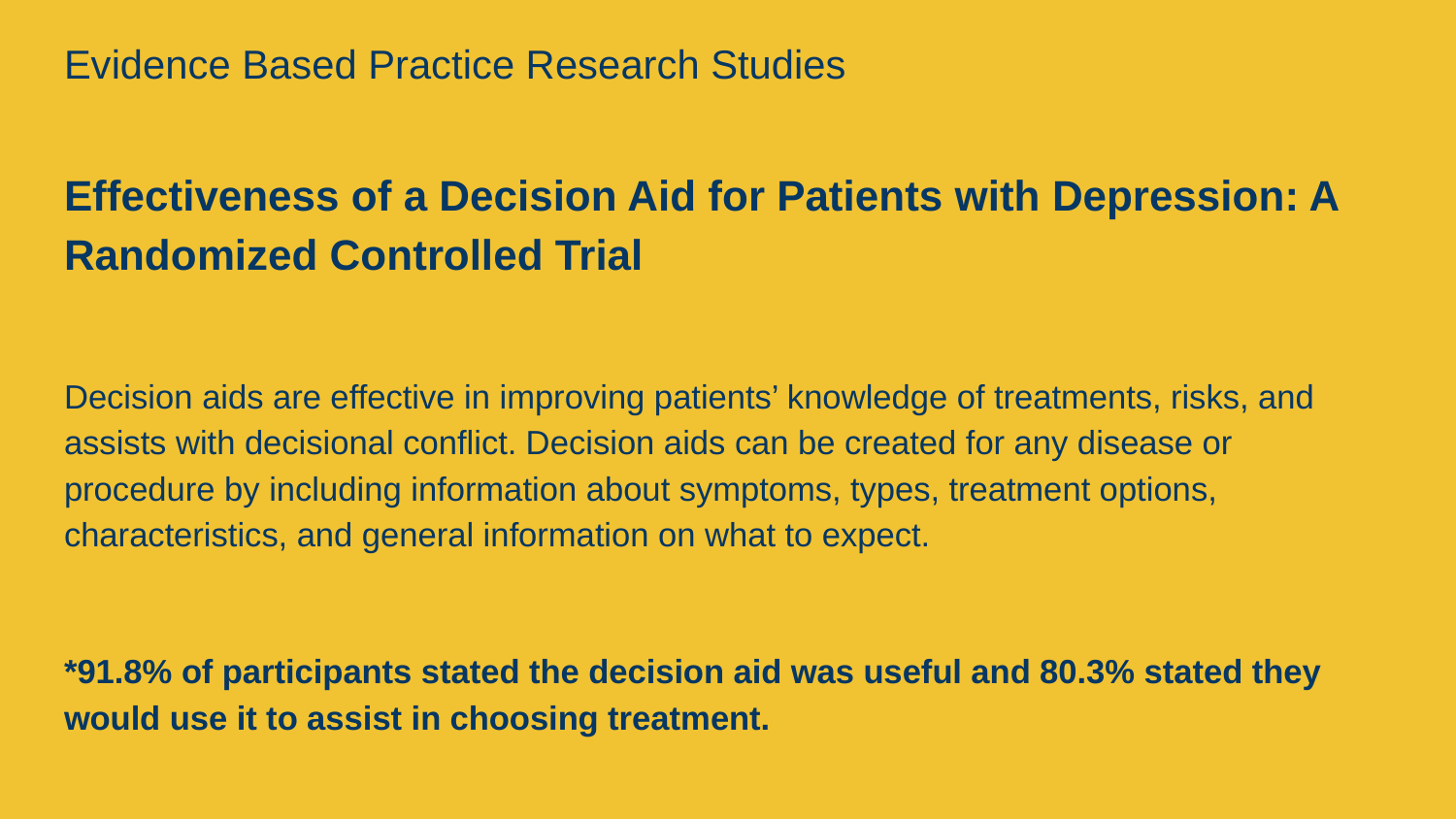

# Evidence Based Practice Research Studies
Effectiveness of a Decision Aid for Patients with Depression: A Randomized Controlled Trial

Decision aids are effective in improving patients’ knowledge of treatments, risks, and assists with decisional conflict. Decision aids can be created for any disease or procedure by including information about symptoms, types, treatment options, characteristics, and general information on what to expect.

*91.8% of participants stated the decision aid was useful and 80.3% stated they would use it to assist in choosing treatment.